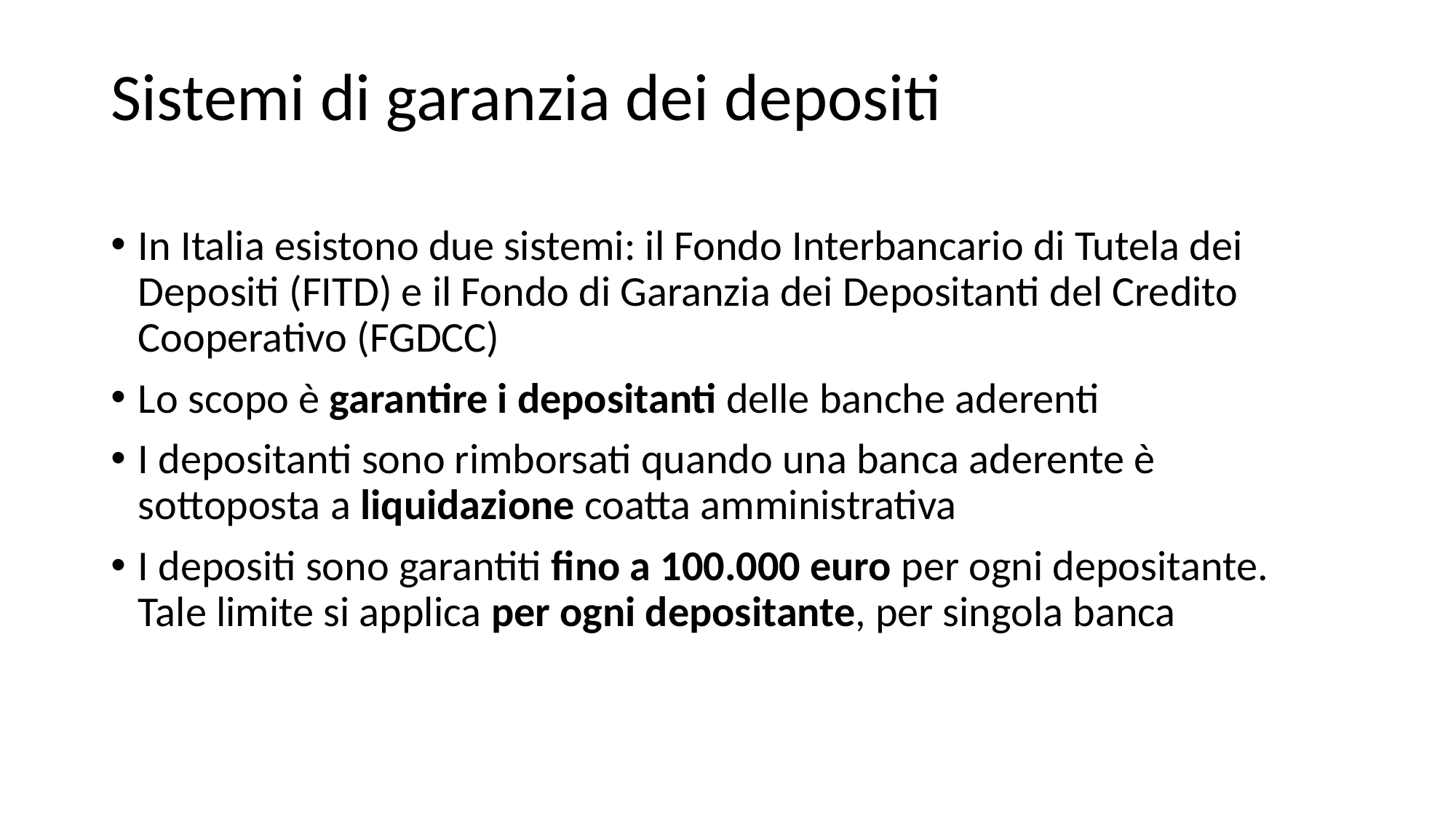

# Sistemi di garanzia dei depositi
In Italia esistono due sistemi: il Fondo Interbancario di Tutela dei Depositi (FITD) e il Fondo di Garanzia dei Depositanti del Credito Cooperativo (FGDCC)
Lo scopo è garantire i depositanti delle banche aderenti
I depositanti sono rimborsati quando una banca aderente è sottoposta a liquidazione coatta amministrativa
I depositi sono garantiti fino a 100.000 euro per ogni depositante. Tale limite si applica per ogni depositante, per singola banca